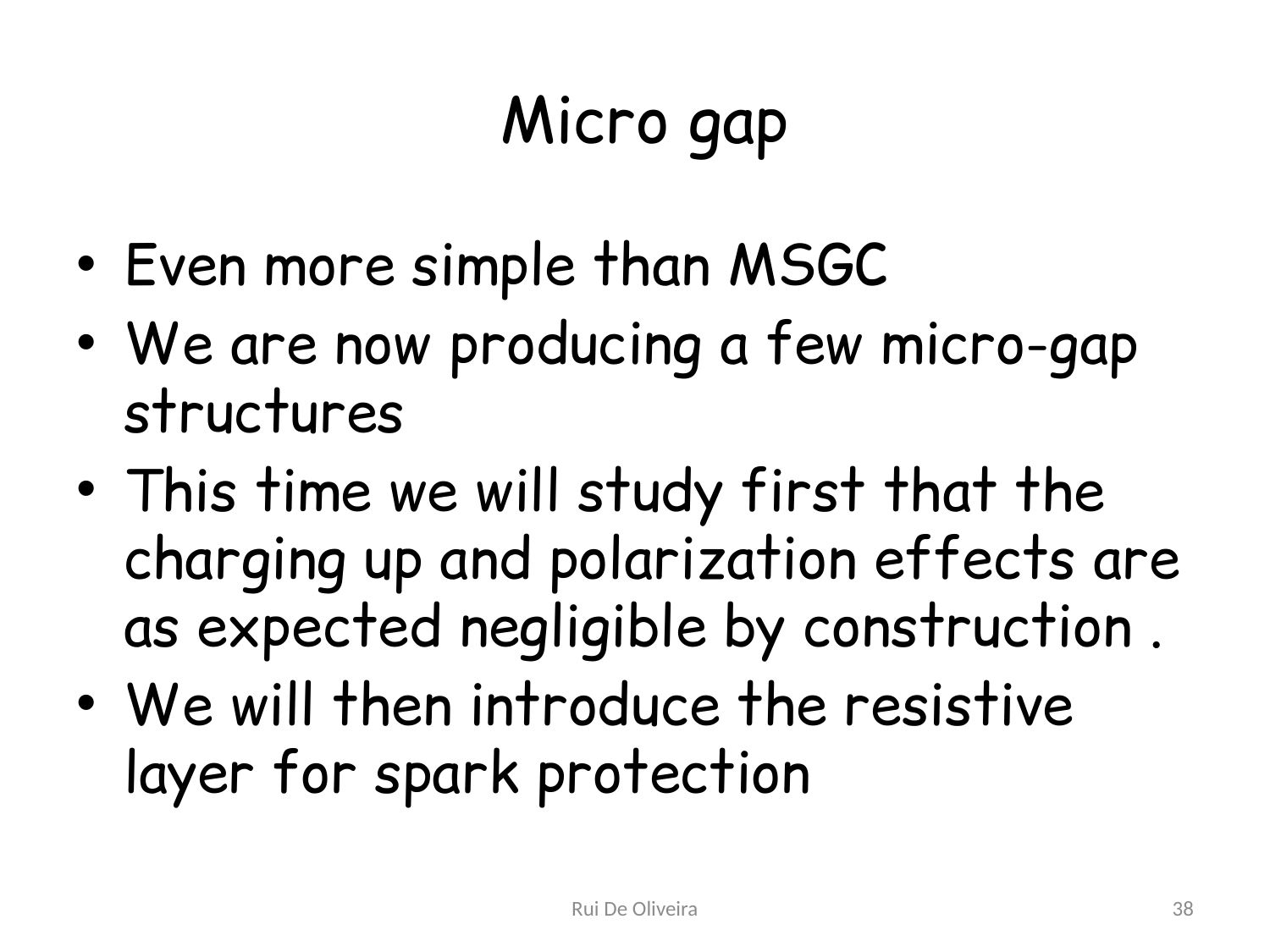

# Micro gap
Even more simple than MSGC
We are now producing a few micro-gap structures
This time we will study first that the charging up and polarization effects are as expected negligible by construction .
We will then introduce the resistive layer for spark protection
Rui De Oliveira
38